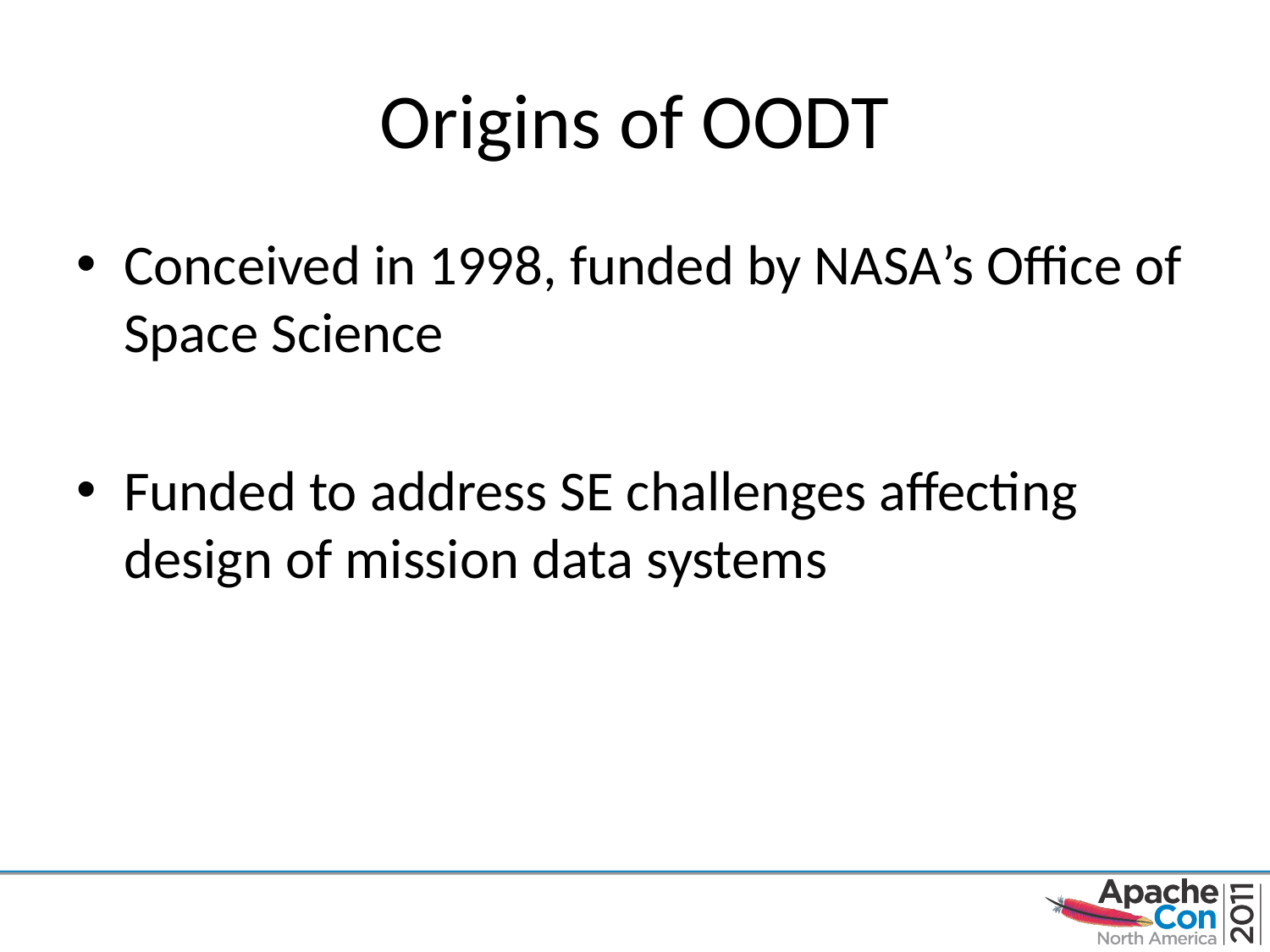

# Origins of OODT
Conceived in 1998, funded by NASA’s Office of Space Science

Funded to address SE challenges affecting design of mission data systems